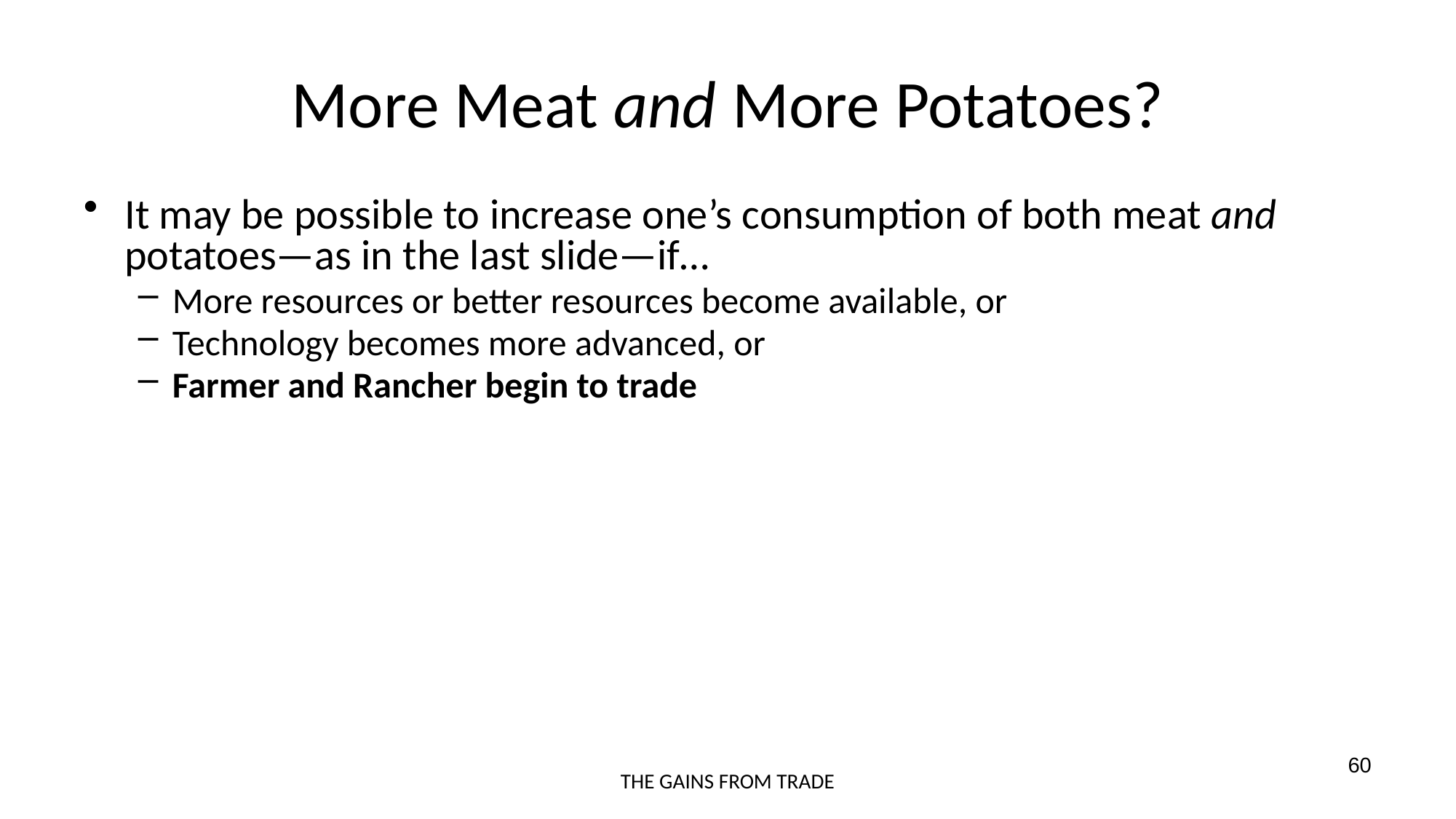

# More Meat and More Potatoes?
It may be possible to increase one’s consumption of both meat and potatoes—as in the last slide—if…
More resources or better resources become available, or
Technology becomes more advanced, or
Farmer and Rancher begin to trade
60
THE GAINS FROM TRADE